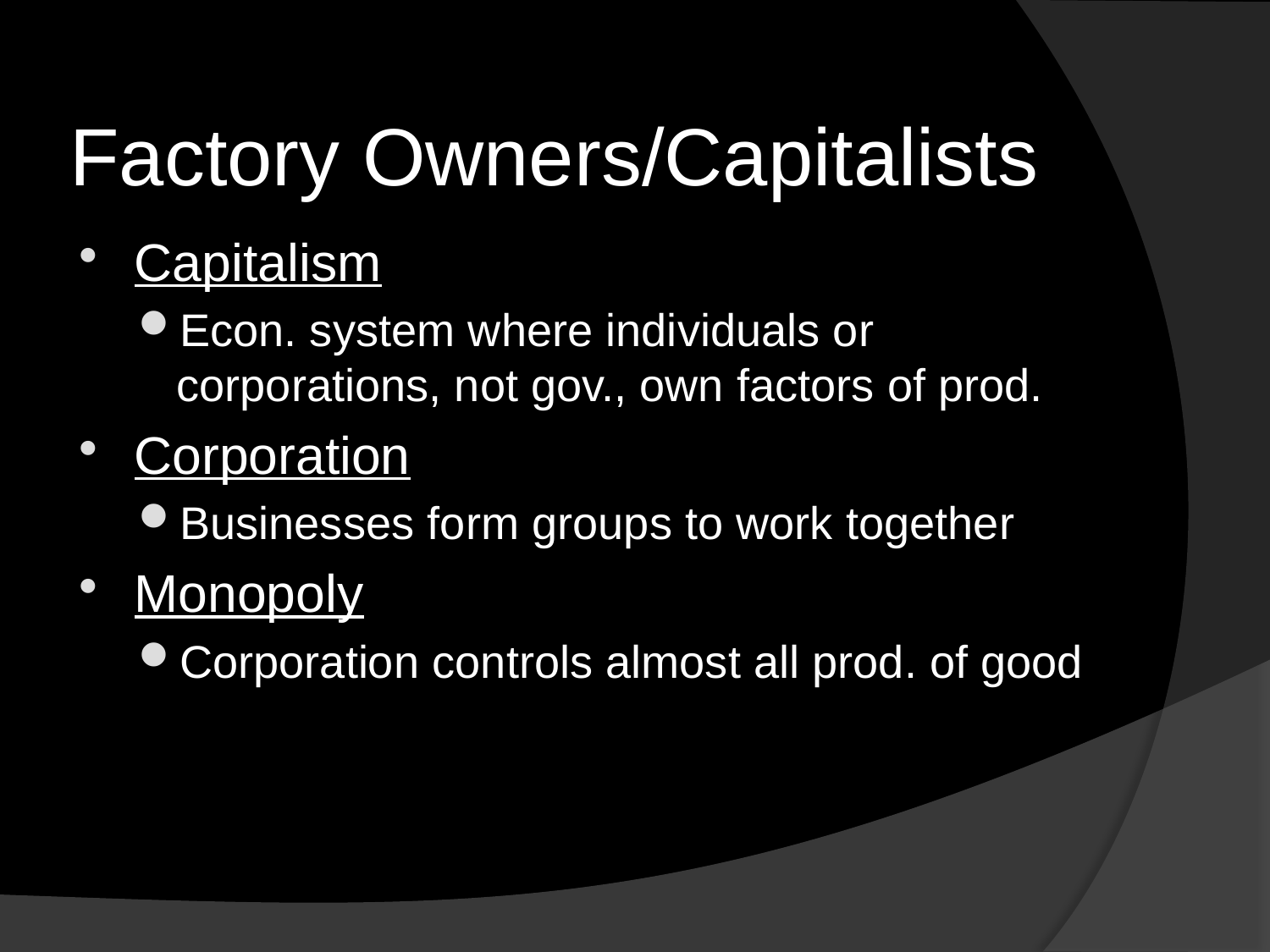

# Factory Owners/Capitalists
Capitalism
Econ. system where individuals or corporations, not gov., own factors of prod.
Corporation
Businesses form groups to work together
Monopoly
Corporation controls almost all prod. of good